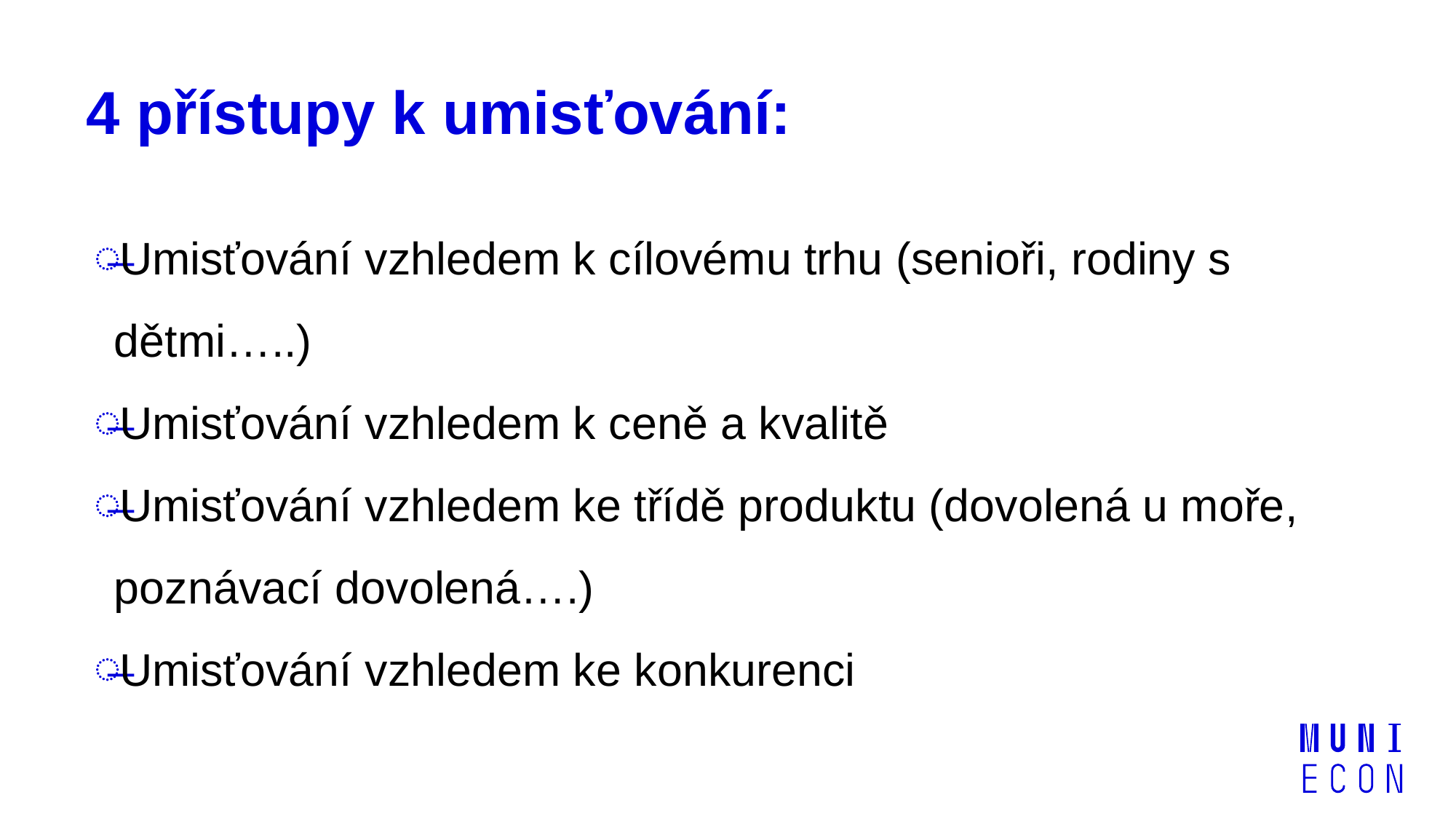

# 4 přístupy k umisťování:
Umisťování vzhledem k cílovému trhu (senioři, rodiny s dětmi…..)
Umisťování vzhledem k ceně a kvalitě
Umisťování vzhledem ke třídě produktu (dovolená u moře, poznávací dovolená….)
Umisťování vzhledem ke konkurenci